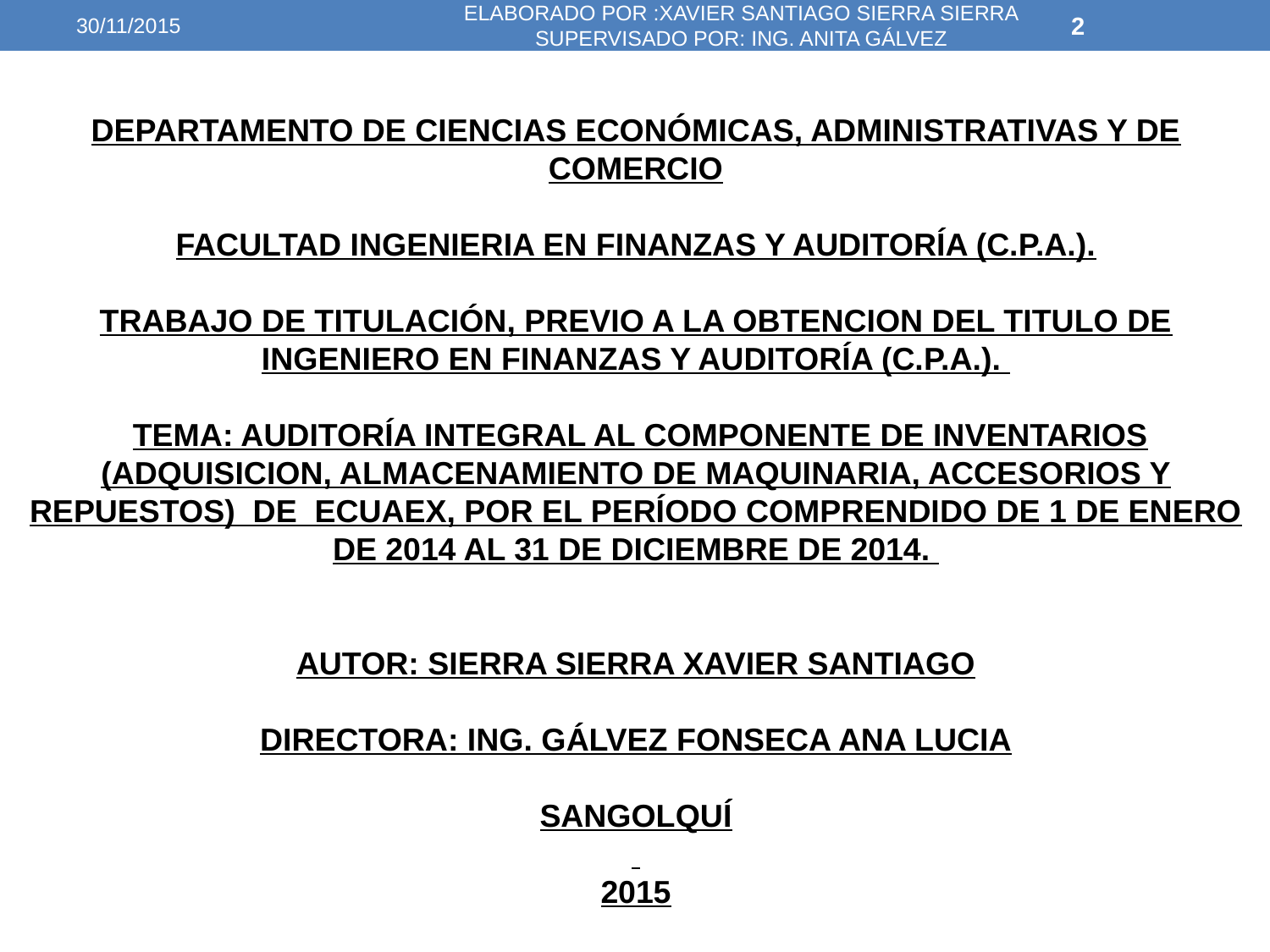

30/11/2015
ELABORADO POR :XAVIER SANTIAGO SIERRA SIERRA SUPERVISADO POR: ING. ANITA GÁLVEZ
2

DEPARTAMENTO DE CIENCIAS ECONÓMICAS, ADMINISTRATIVAS Y DE COMERCIO

FACULTAD INGENIERIA EN FINANZAS Y AUDITORÍA (C.P.A.).

TRABAJO DE TITULACIÓN, PREVIO A LA OBTENCION DEL TITULO DE INGENIERO EN FINANZAS Y AUDITORÍA (C.P.A.).

 TEMA: AUDITORÍA INTEGRAL AL COMPONENTE DE INVENTARIOS (ADQUISICION, ALMACENAMIENTO DE MAQUINARIA, ACCESORIOS Y REPUESTOS)  DE  ECUAEX, POR EL PERÍODO COMPRENDIDO DE 1 DE ENERO DE 2014 AL 31 DE DICIEMBRE DE 2014.

AUTOR: SIERRA SIERRA XAVIER SANTIAGO

DIRECTORA: ING. GÁLVEZ FONSECA ANA LUCIA

SANGOLQUÍ

2015